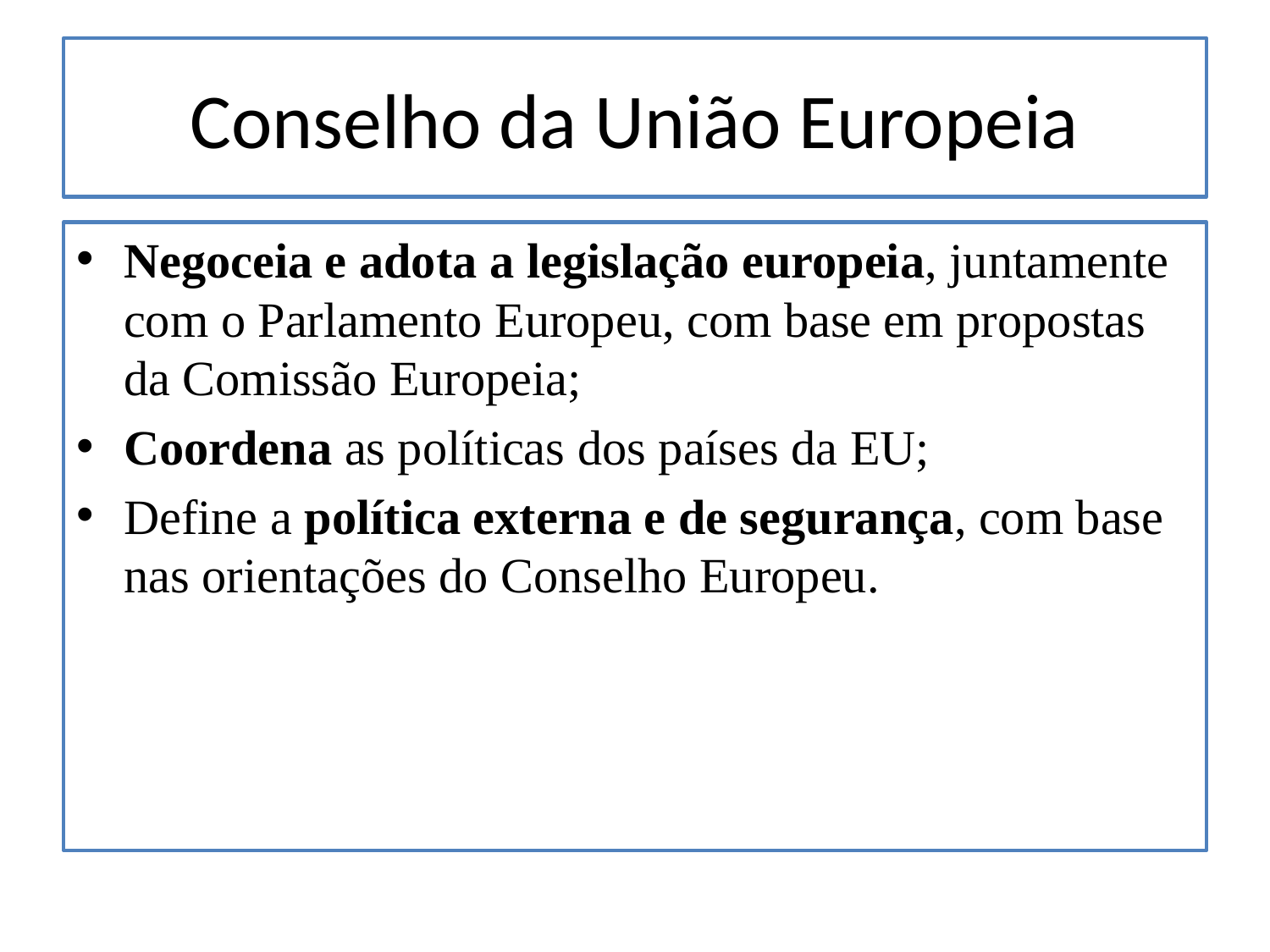

# Conselho da União Europeia
Negoceia e adota a legislação europeia, juntamente com o Parlamento Europeu, com base em propostas da Comissão Europeia;
Coordena as políticas dos países da EU;
Define a política externa e de segurança, com base nas orientações do Conselho Europeu.